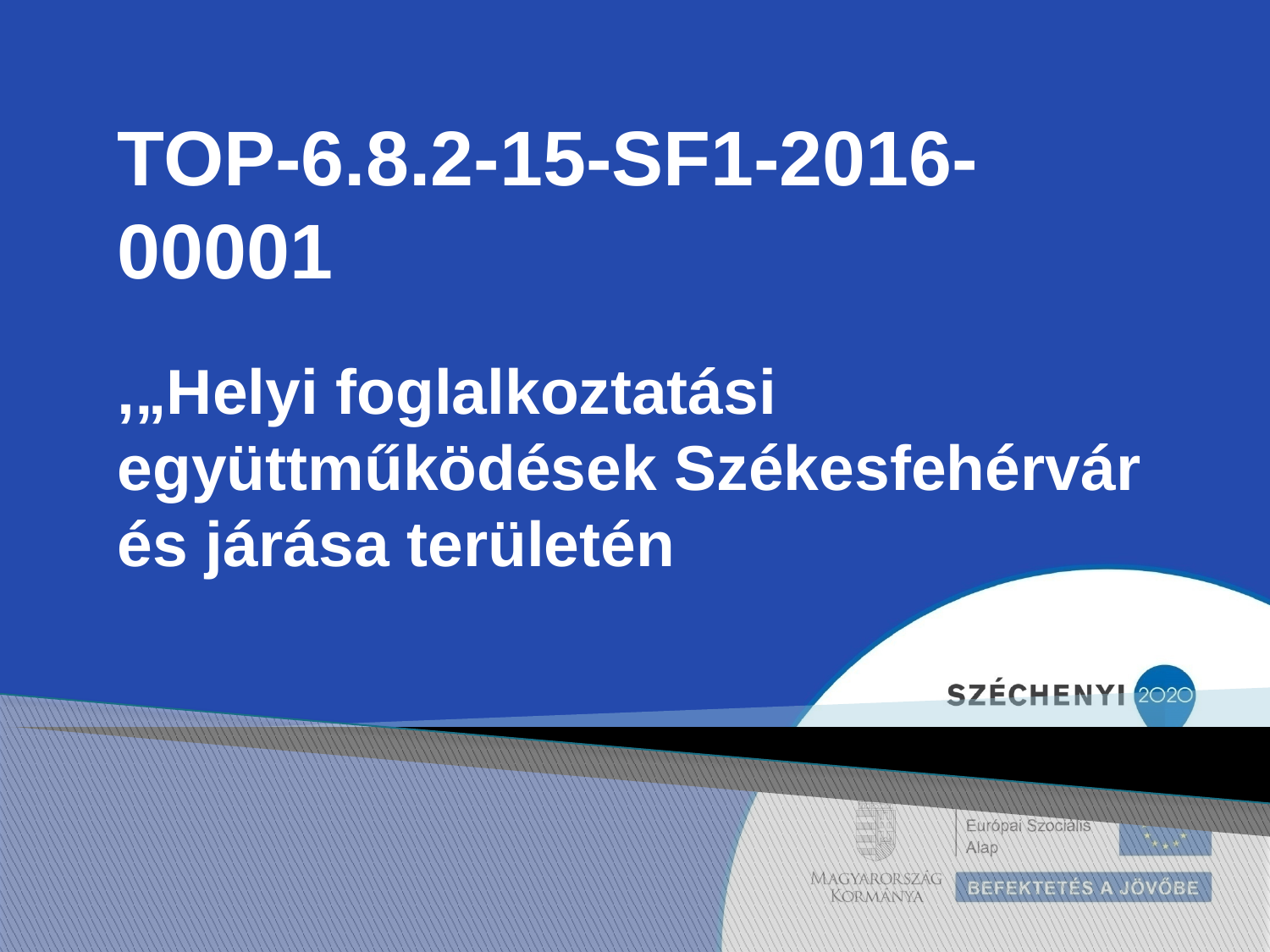

# TOP-6.8.2-15-SF1-2016-00001 ,„Helyi foglalkoztatási együttműködések Székesfehérvár és járása területén